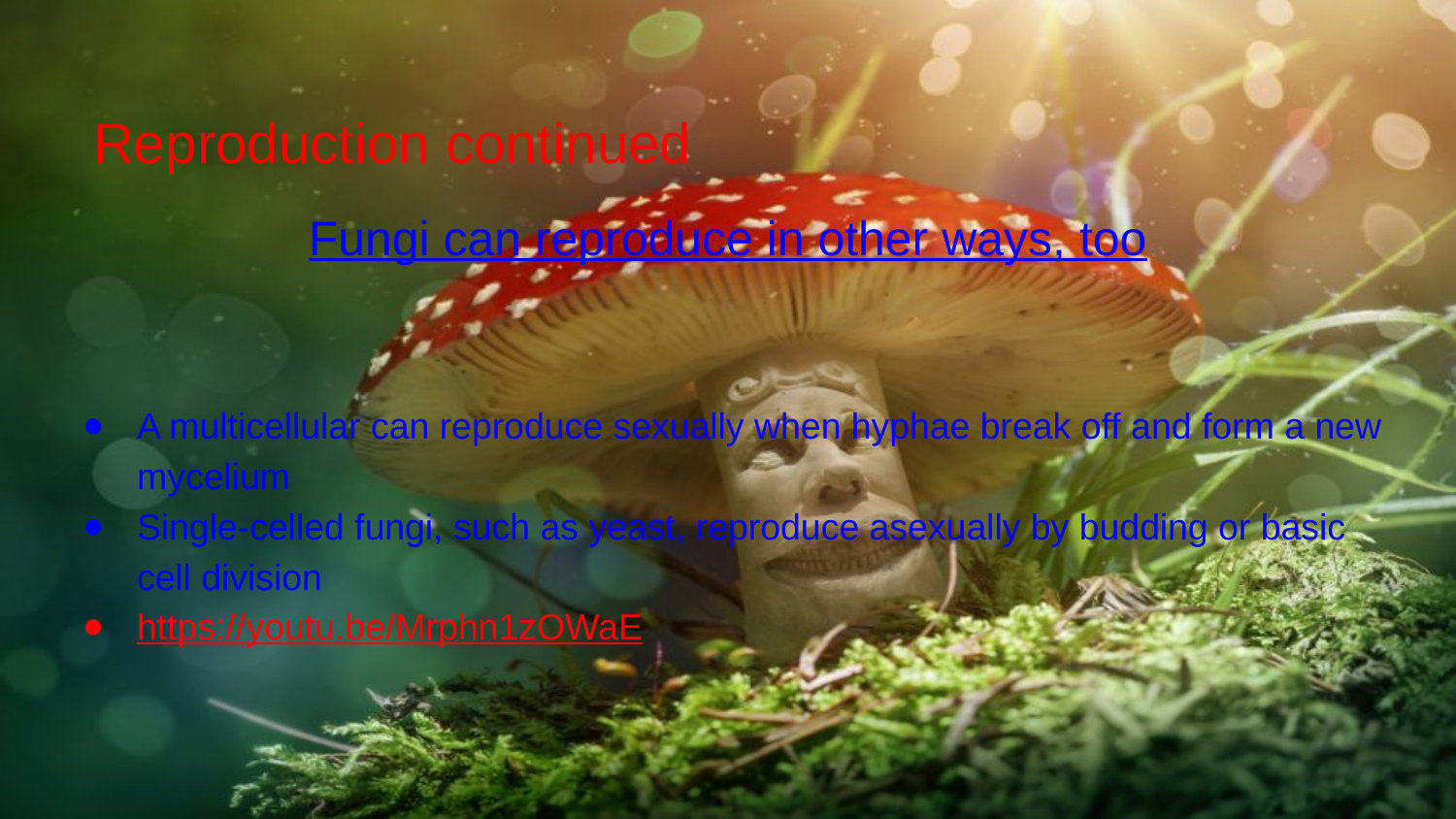

# Reproduction continued
Fungi can reproduce in other ways, too

A multicellular can reproduce sexually when hyphae break off and form a new mycelium
Single-celled fungi, such as yeast, reproduce asexually by budding or basic cell division
https://youtu.be/Mrphn1zOWaE